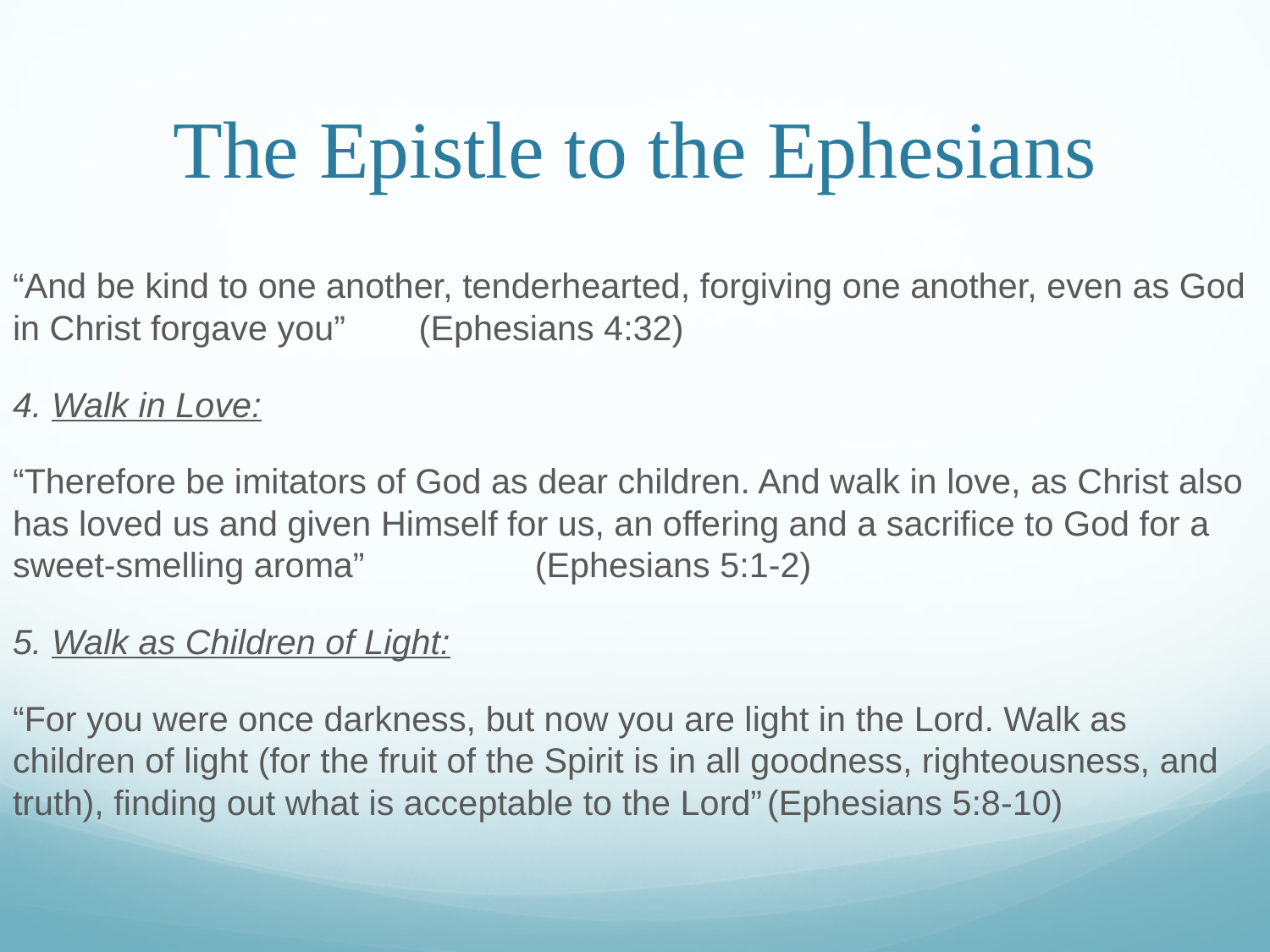

# The Epistle to the Ephesians
“And be kind to one another, tenderhearted, forgiving one another, even as God in Christ forgave you”													   (Ephesians 4:32)
4. Walk in Love:
“Therefore be imitators of God as dear children. And walk in love, as Christ also has loved us and given Himself for us, an offering and a sacrifice to God for a sweet-smelling aroma”			 								  (Ephesians 5:1-2)
5. Walk as Children of Light:
“For you were once darkness, but now you are light in the Lord. Walk as children of light (for the fruit of the Spirit is in all goodness, righteousness, and truth), finding out what is acceptable to the Lord”							(Ephesians 5:8-10)